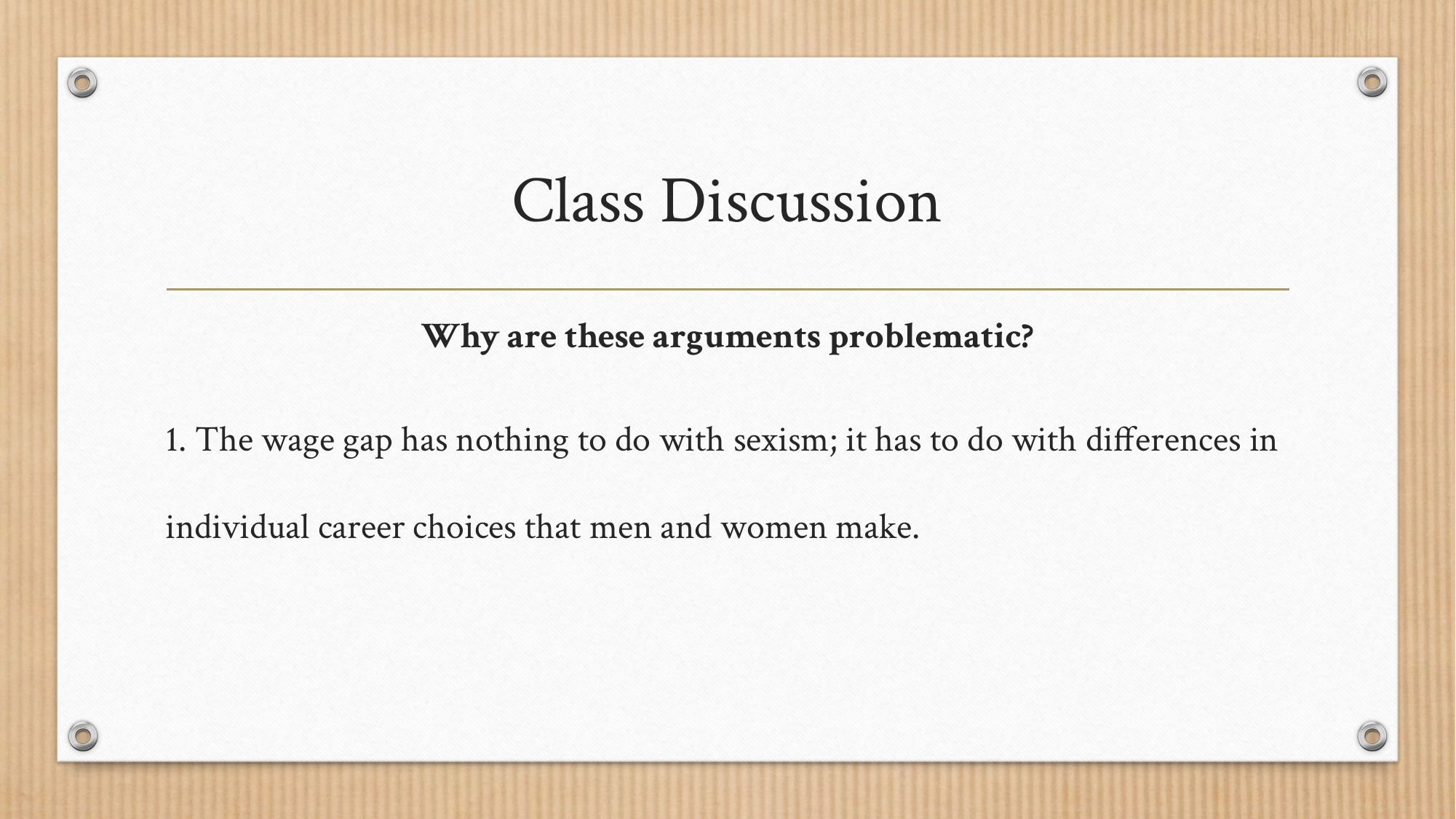

# Class Discussion
Why are these arguments problematic?
1. The wage gap has nothing to do with sexism; it has to do with differences in individual career choices that men and women make.